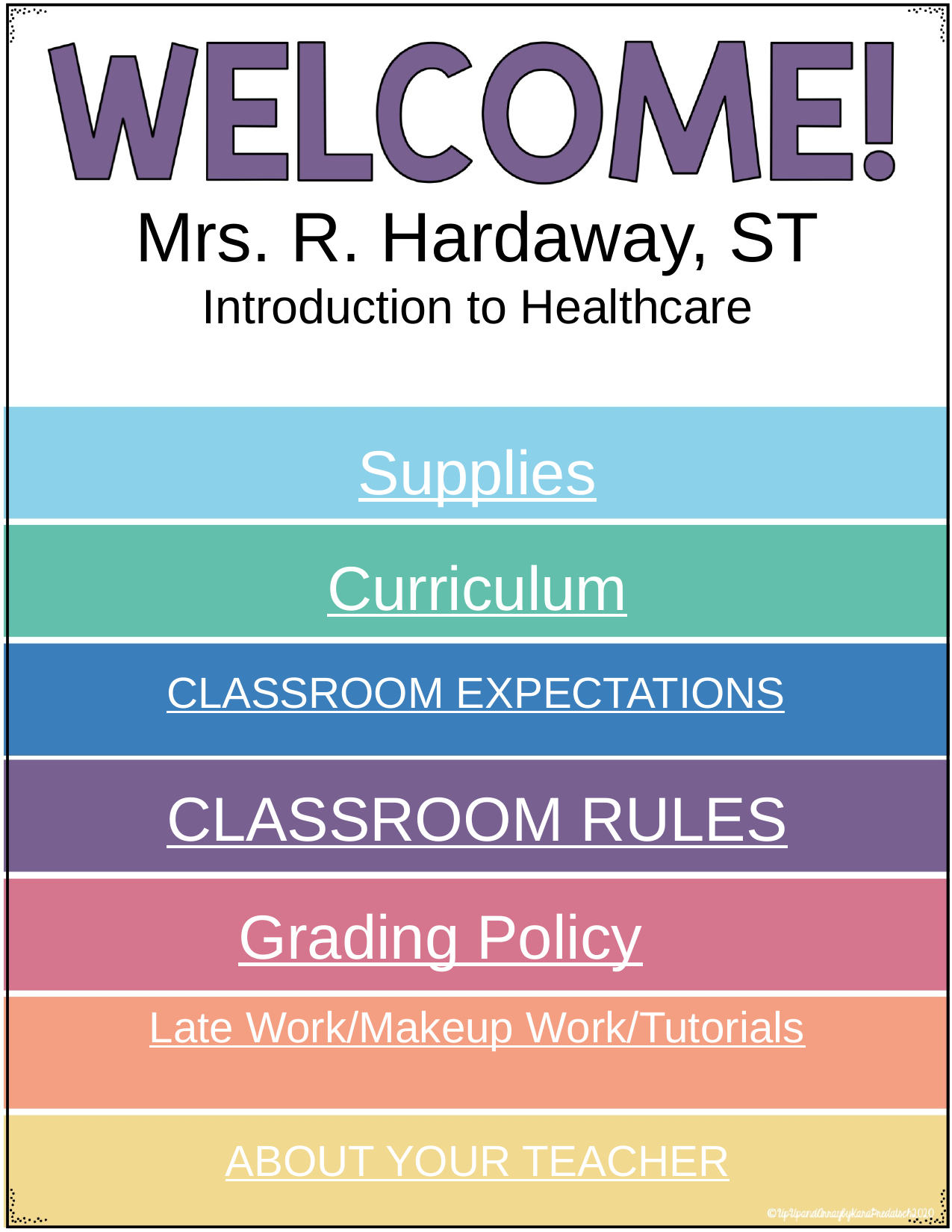

Mrs. R. Hardaway, ST
Introduction to Healthcare

Supplies
Curriculum
CLASSROOM EXPECTATIONS
CLASSROOM RULES
Grading Policy
Late Work/Makeup Work/Tutorials
ABOUT YOUR TEACHER